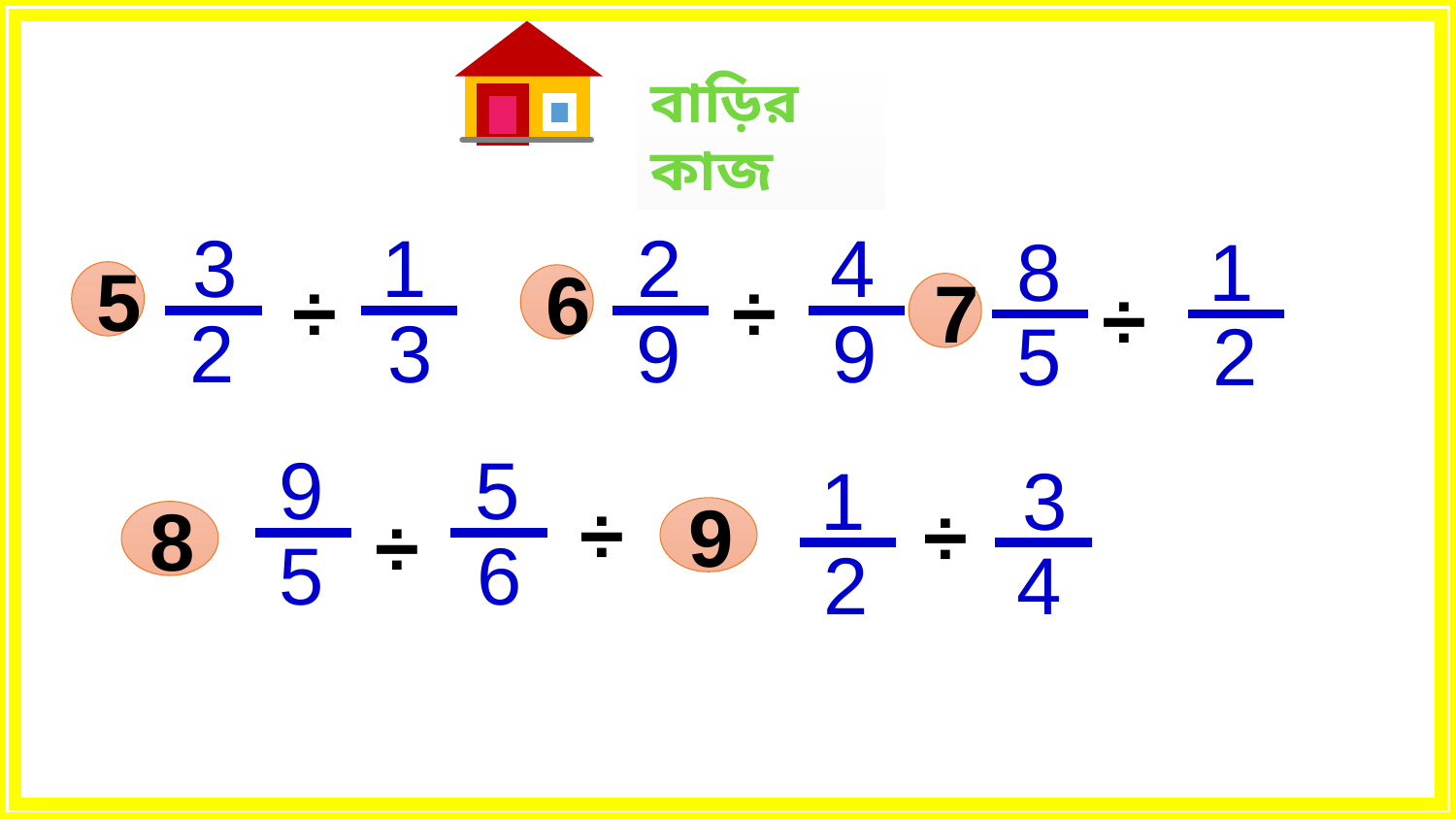

বাড়ির কাজ

3
2
1
3
2
9
4
9
8
5
1
2
÷
÷
5
÷
6
7
9
5
5
6
1
2
3
4
÷
÷
÷
9
8